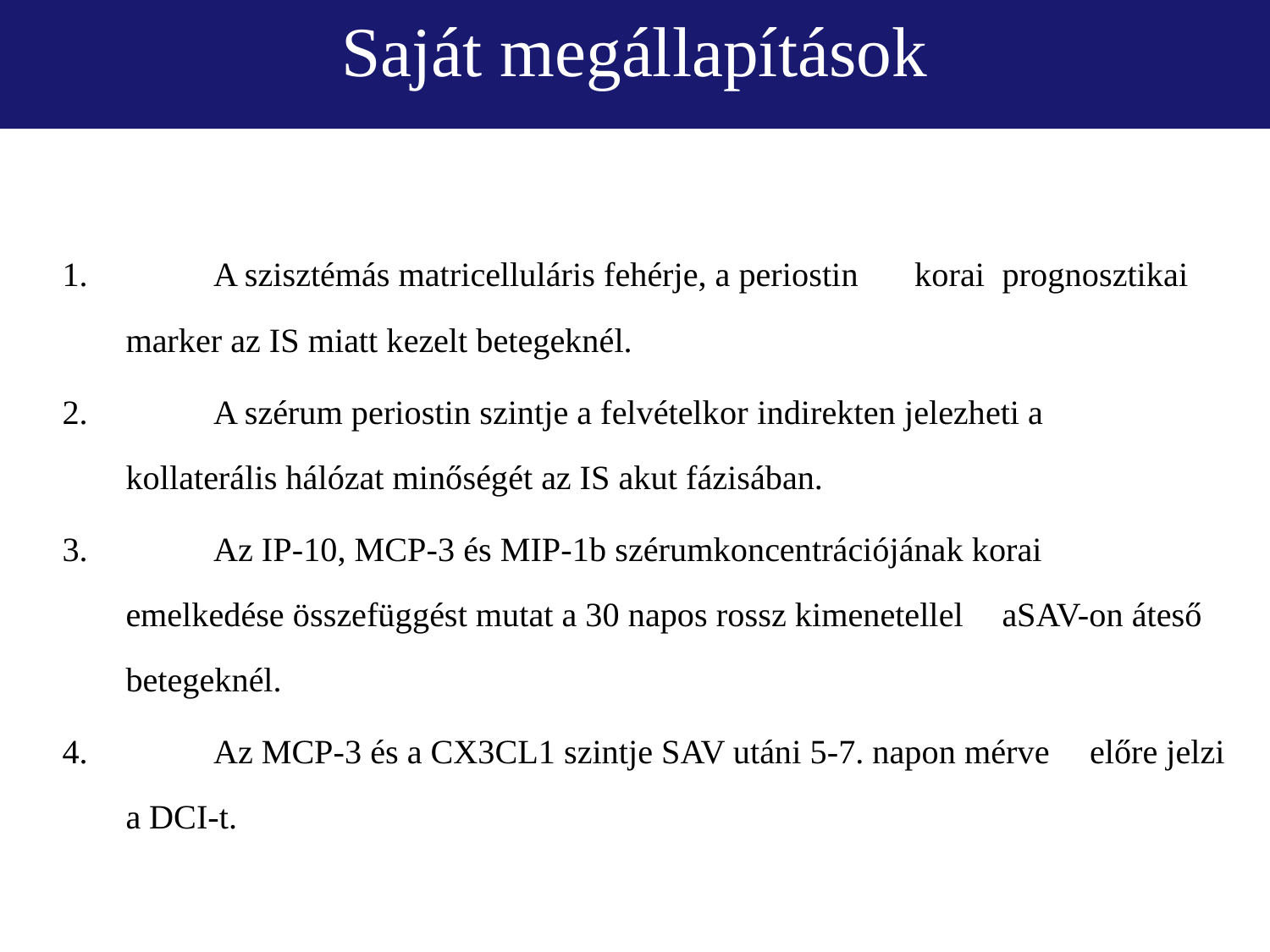

Saját megállapítások
	A szisztémás matricelluláris fehérje, a periostin 	korai 	prognosztikai marker az IS miatt kezelt betegeknél.
	A szérum periostin szintje a felvételkor indirekten jelezheti a 	kollaterális hálózat minőségét az IS akut fázisában.
	Az IP-10, MCP-3 és MIP-1b szérumkoncentrációjának korai 	emelkedése összefüggést mutat a 30 napos rossz kimenetellel 	aSAV-on áteső betegeknél.
	Az MCP-3 és a CX3CL1 szintje SAV utáni 5-7. napon mérve 	előre jelzi a DCI-t.